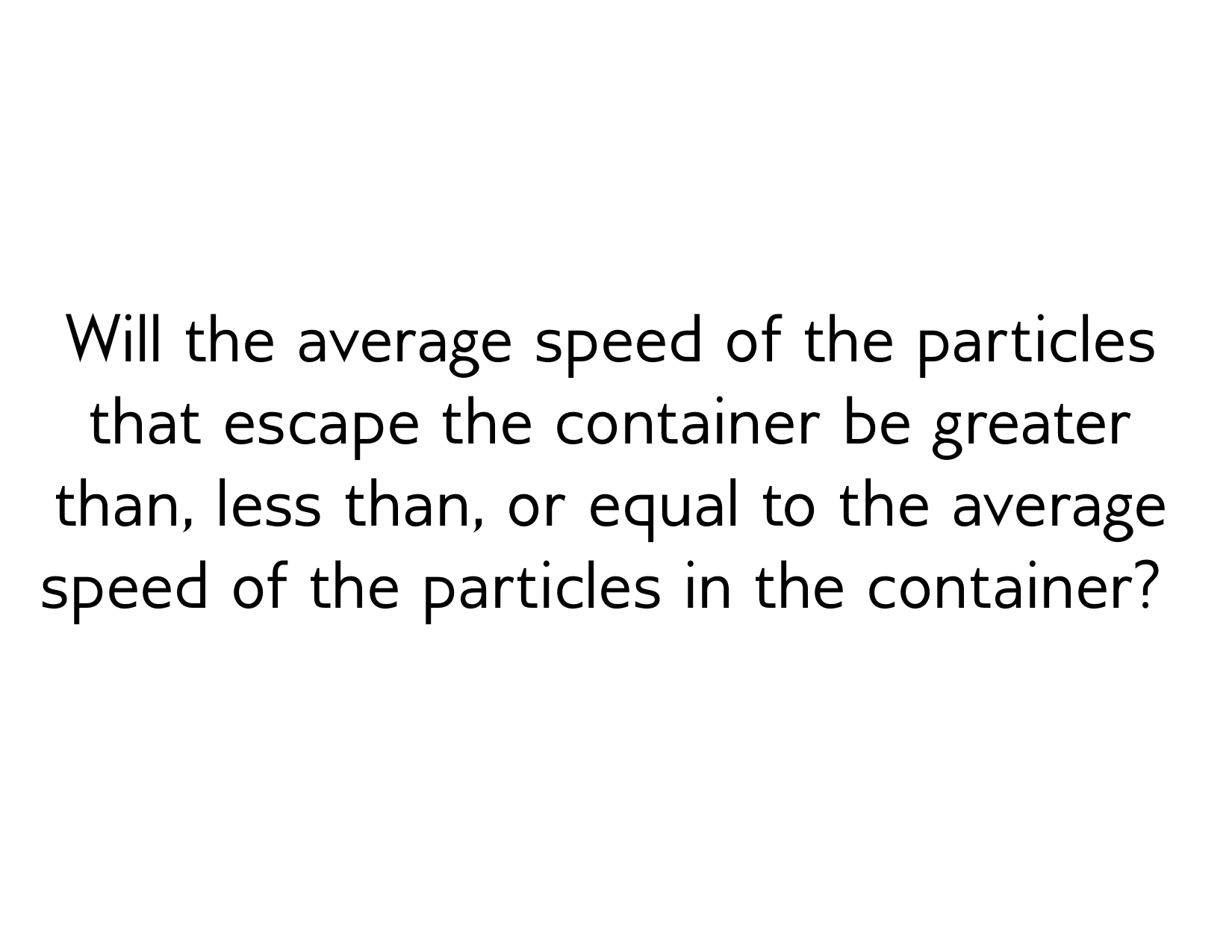

# Will the average speed of the particles that escape the container be greater than, less than, or equal to the average speed of the particles in the container?